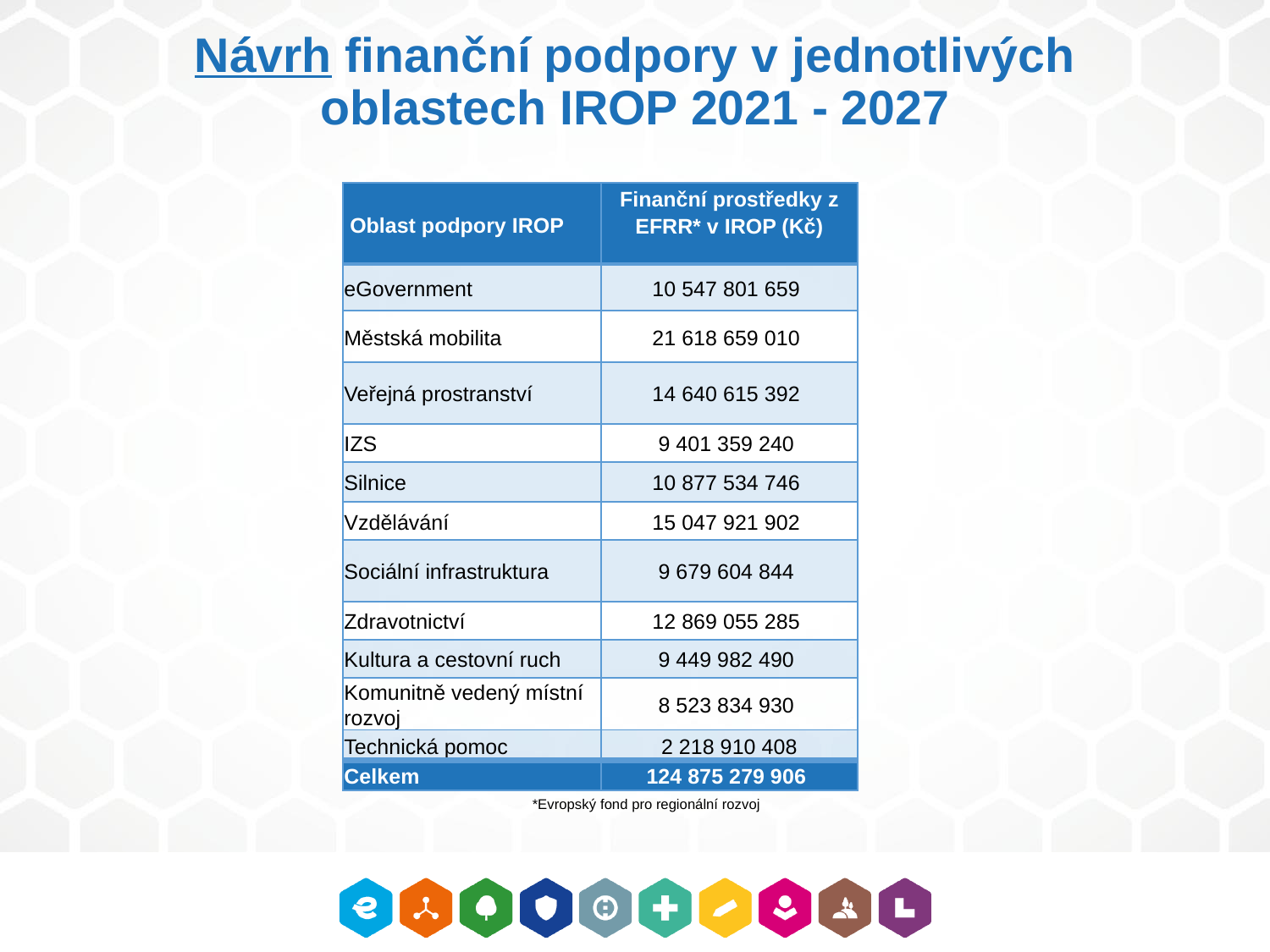

# Návrh finanční podpory v jednotlivých oblastech IROP 2021 - 2027
| Oblast podpory IROP | Finanční prostředky z EFRR\* v IROP (Kč) |
| --- | --- |
| eGovernment | 10 547 801 659 |
| Městská mobilita | 21 618 659 010 |
| Veřejná prostranství | 14 640 615 392 |
| IZS | 9 401 359 240 |
| Silnice | 10 877 534 746 |
| Vzdělávání | 15 047 921 902 |
| Sociální infrastruktura | 9 679 604 844 |
| Zdravotnictví | 12 869 055 285 |
| Kultura a cestovní ruch | 9 449 982 490 |
| Komunitně vedený místní rozvoj | 8 523 834 930 |
| Technická pomoc | 2 218 910 408 |
| Celkem | 124 875 279 906 |
			        *Evropský fond pro regionální rozvoj